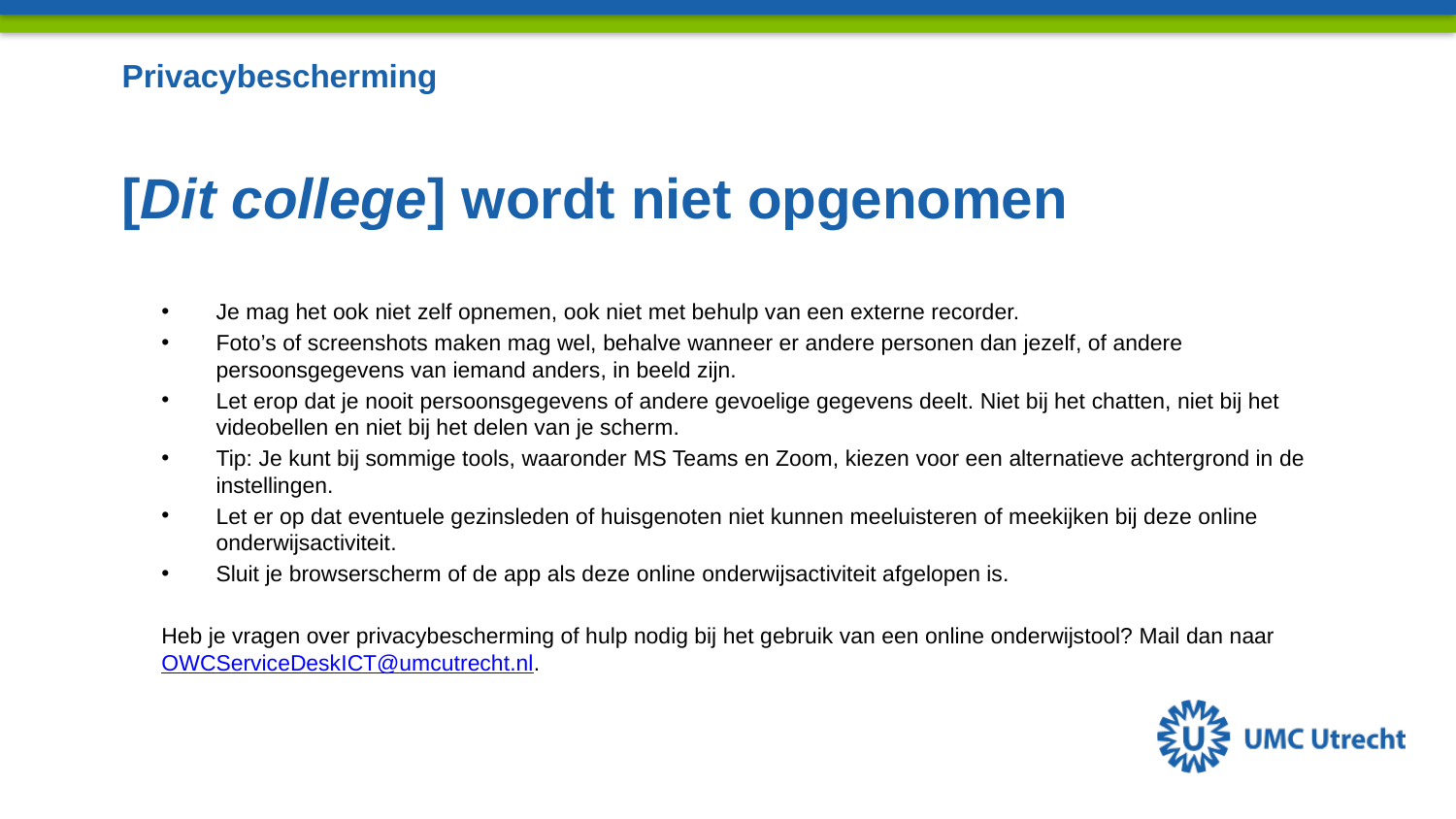

Privacybescherming
[Dit college] wordt niet opgenomen
Je mag het ook niet zelf opnemen, ook niet met behulp van een externe recorder.
Foto’s of screenshots maken mag wel, behalve wanneer er andere personen dan jezelf, of andere persoonsgegevens van iemand anders, in beeld zijn.
Let erop dat je nooit persoonsgegevens of andere gevoelige gegevens deelt. Niet bij het chatten, niet bij het videobellen en niet bij het delen van je scherm.
Tip: Je kunt bij sommige tools, waaronder MS Teams en Zoom, kiezen voor een alternatieve achtergrond in de instellingen.
Let er op dat eventuele gezinsleden of huisgenoten niet kunnen meeluisteren of meekijken bij deze online onderwijsactiviteit.
Sluit je browserscherm of de app als deze online onderwijsactiviteit afgelopen is.

Heb je vragen over privacybescherming of hulp nodig bij het gebruik van een online onderwijstool? Mail dan naar OWCServiceDeskICT@umcutrecht.nl.